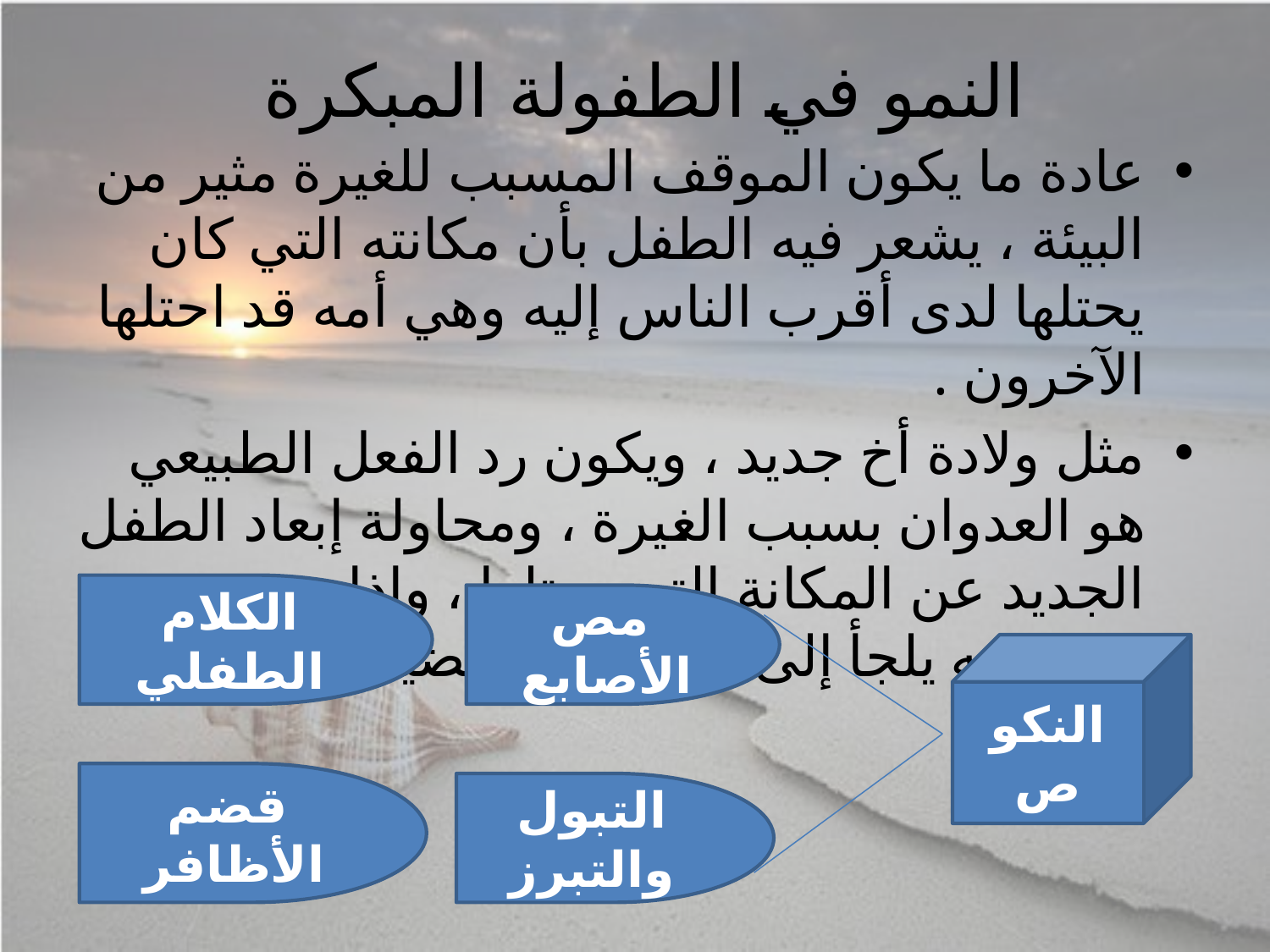

# النمو في الطفولة المبكرة
عادة ما يكون الموقف المسبب للغيرة مثير من البيئة ، يشعر فيه الطفل بأن مكانته التي كان يحتلها لدى أقرب الناس إليه وهي أمه قد احتلها الآخرون .
مثل ولادة أخ جديد ، ويكون رد الفعل الطبيعي هو العدوان بسبب الغيرة ، ومحاولة إبعاد الطفل الجديد عن المكانة التي يحتلها ، وإذا عجز عن ذلك فإنه يلجأ إلى أساليب تعويضية  مثل

الكلام الطفلي
مص الأصابع
النكوص
قضم الأظافر
التبول والتبرز